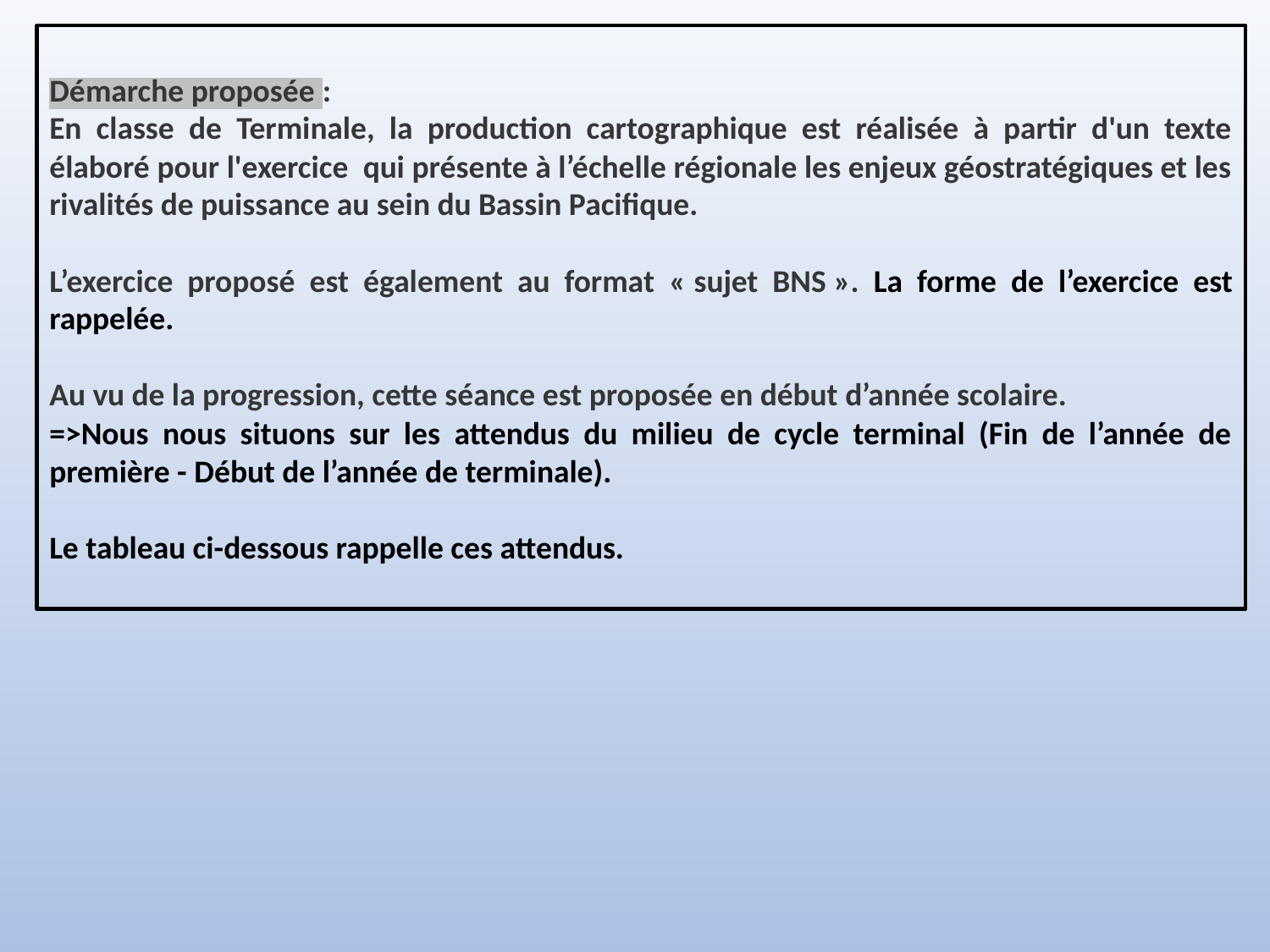

Démarche proposée :
En classe de Terminale, la production cartographique est réalisée à partir d'un texte élaboré pour l'exercice  qui présente à l’échelle régionale les enjeux géostratégiques et les rivalités de puissance au sein du Bassin Pacifique.

L’exercice proposé est également au format « sujet BNS ». La forme de l’exercice est rappelée.

Au vu de la progression, cette séance est proposée en début d’année scolaire.
=>Nous nous situons sur les attendus du milieu de cycle terminal (Fin de l’année de première - Début de l’année de terminale).

Le tableau ci-dessous rappelle ces attendus.